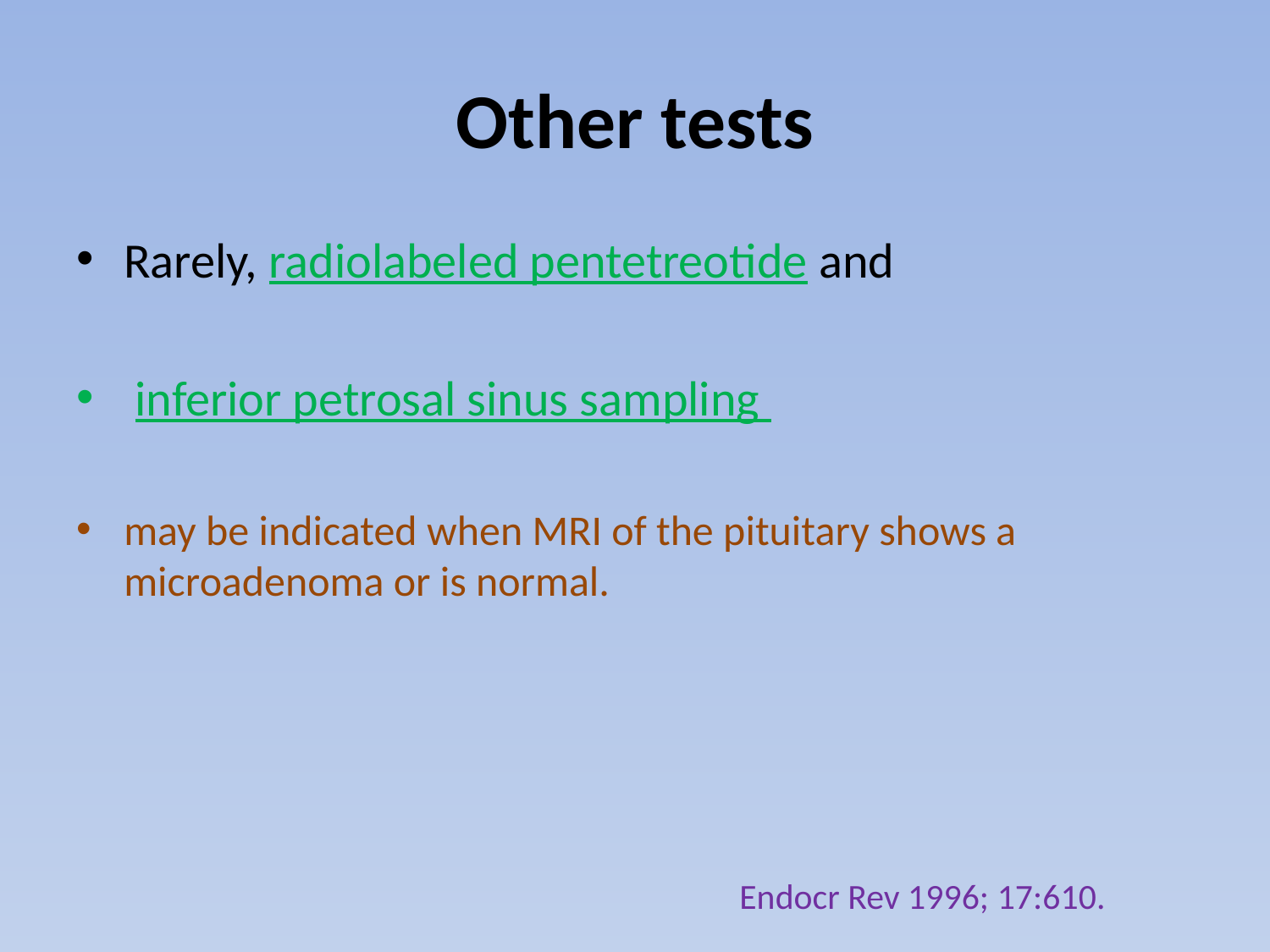

# Other tests
Rarely, radiolabeled pentetreotide and

 inferior petrosal sinus sampling

may be indicated when MRI of the pituitary shows a microadenoma or is normal.

 Endocr Rev 1996; 17:610.